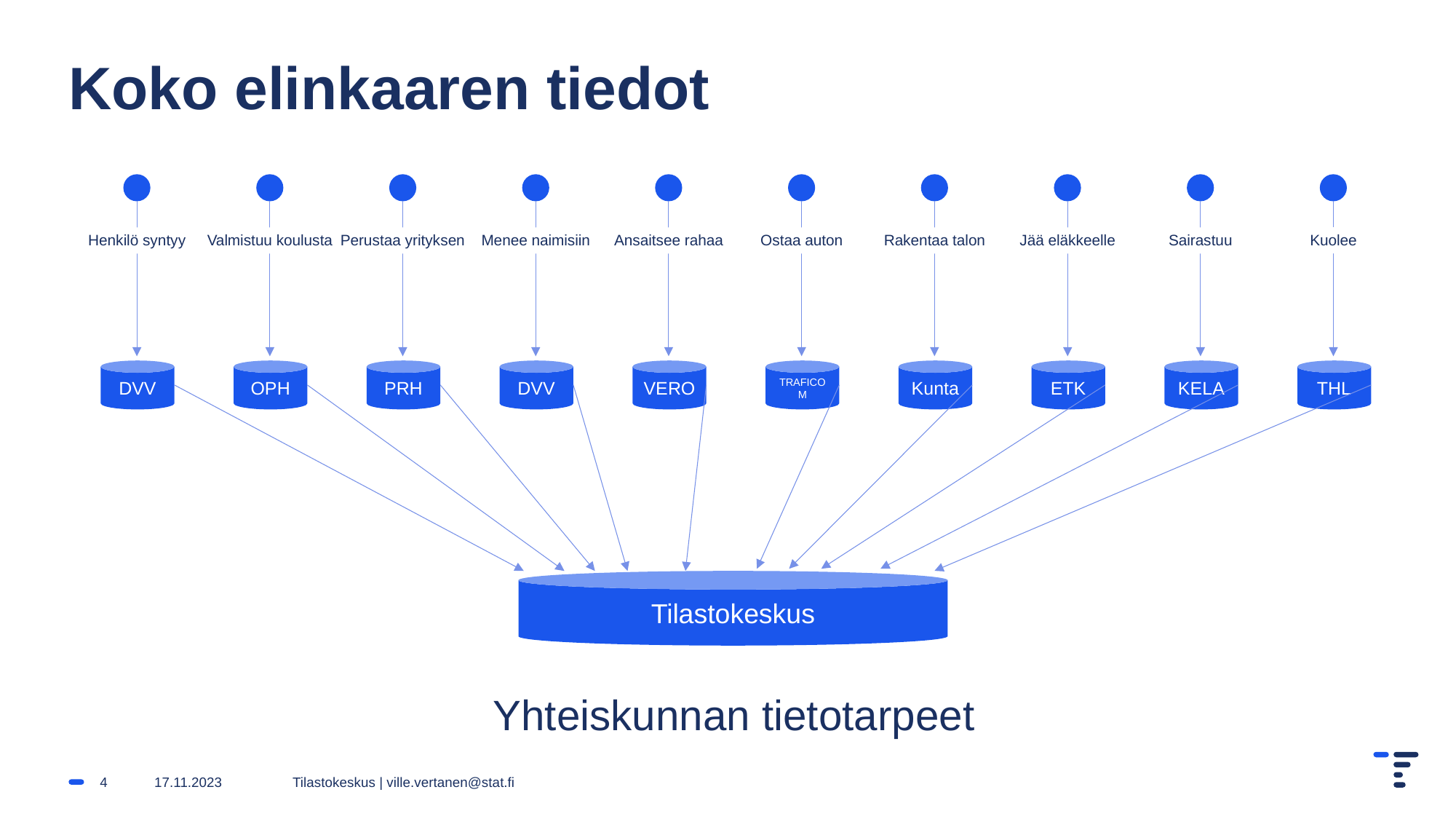

# Koko elinkaaren tiedot

Kuolee
Henkilö syntyy
Valmistuu koulusta
Perustaa yrityksen
Menee naimisiin
Ansaitsee rahaa
Ostaa auton
Rakentaa talon
Jää eläkkeelle
Sairastuu
DVV
OPH
PRH
DVV
VERO
TRAFICOM
Kunta
ETK
KELA
THL
Tilastokeskus
Yhteiskunnan tietotarpeet
4
17.11.2023
Tilastokeskus | ville.vertanen@stat.fi